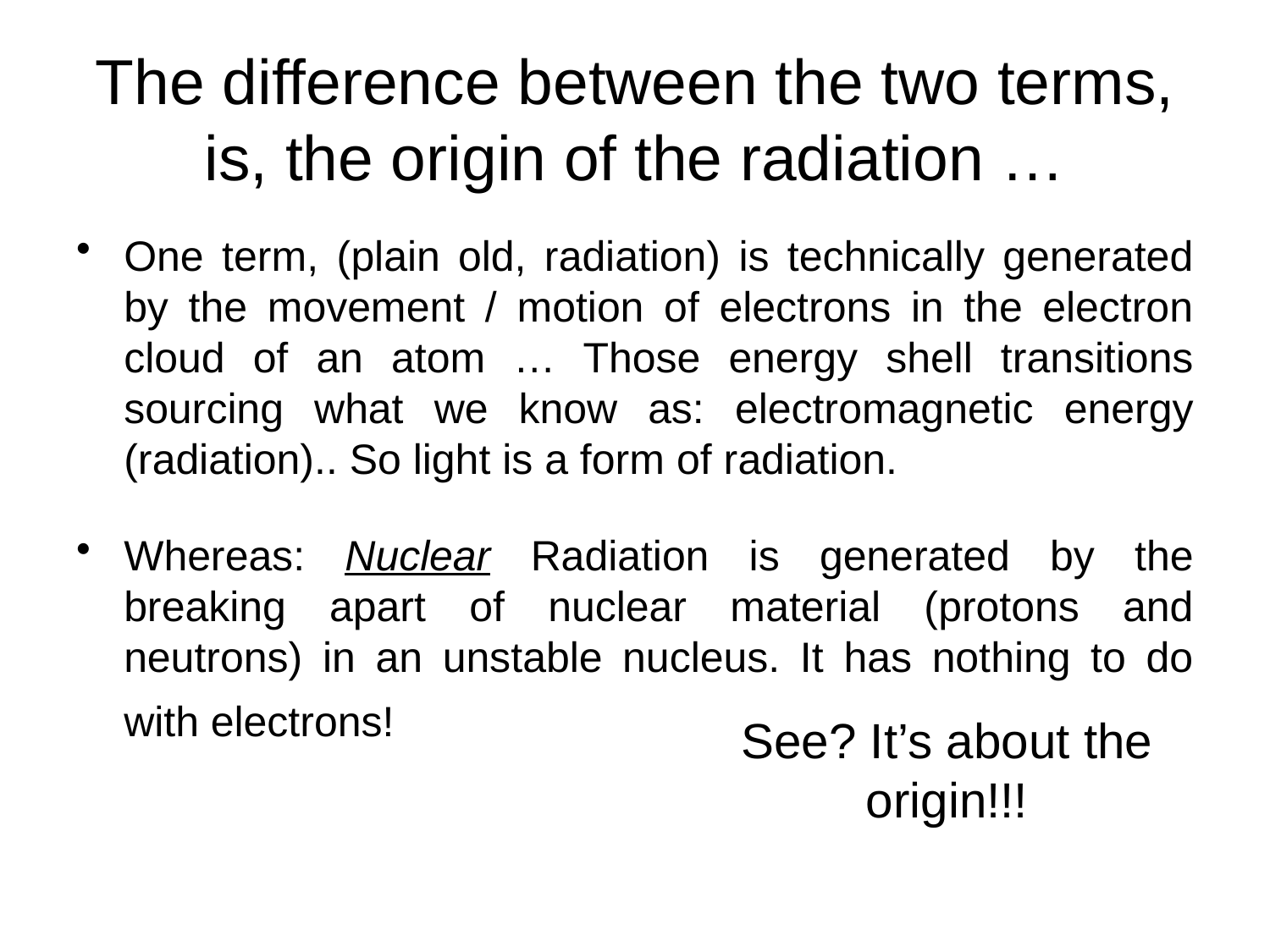

# The difference between the two terms, is, the origin of the radiation …
One term, (plain old, radiation) is technically generated by the movement / motion of electrons in the electron cloud of an atom … Those energy shell transitions sourcing what we know as: electromagnetic energy (radiation).. So light is a form of radiation.

Whereas: Nuclear Radiation is generated by the breaking apart of nuclear material (protons and neutrons) in an unstable nucleus. It has nothing to do with electrons!
See? It’s about the origin!!!